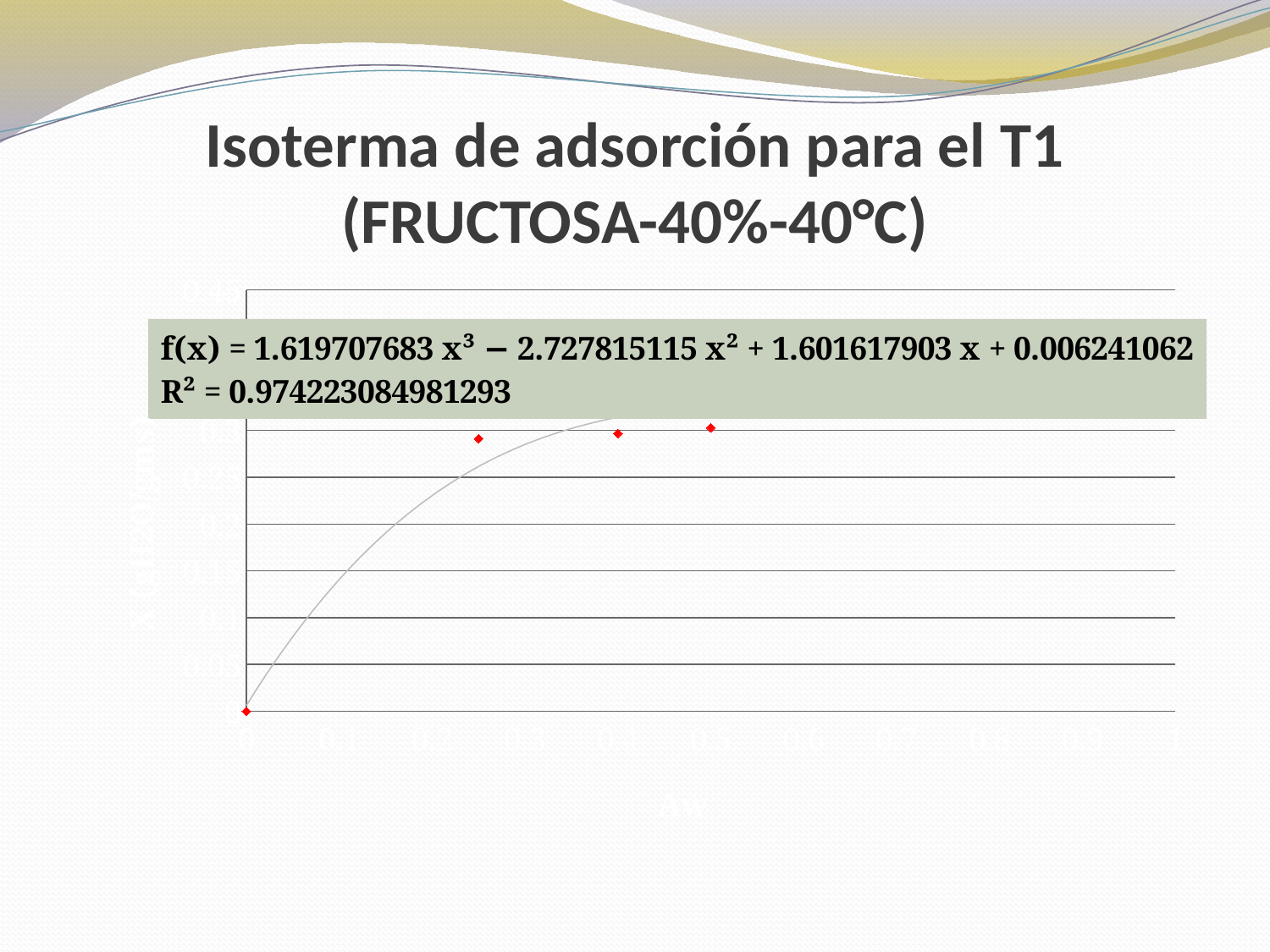

# Isoterma de adsorción para el T1 (FRUCTOSA-40%-40°C)

### Chart

| Category |  |
|---|---|